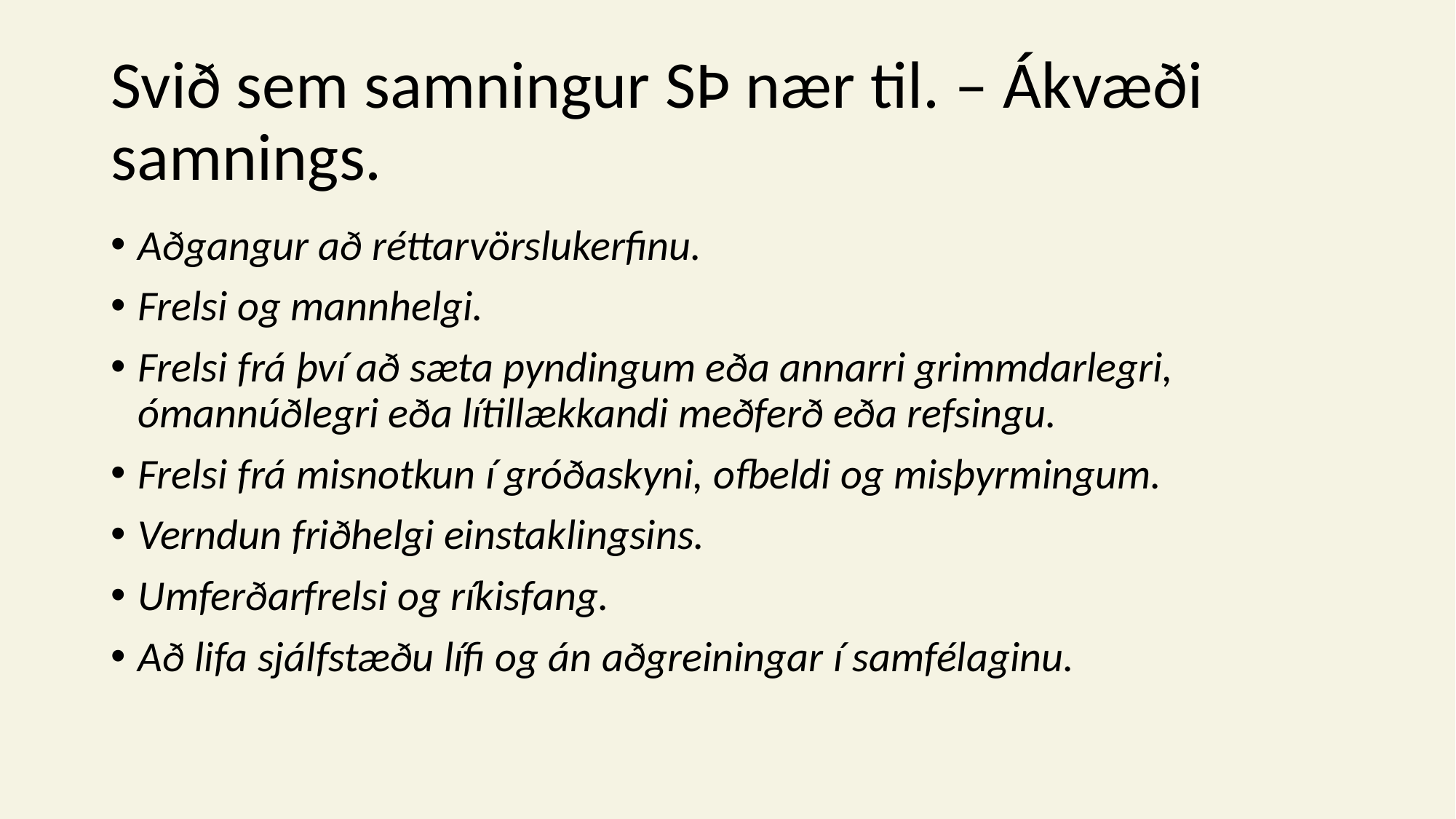

# Svið sem samningur SÞ nær til. – Ákvæði samnings.
Aðgangur að réttarvörslukerfinu.
Frelsi og mannhelgi.
Frelsi frá því að sæta pyndingum eða annarri grimmdarlegri, ómannúðlegri eða lítillækkandi meðferð eða refsingu.
Frelsi frá misnotkun í gróðaskyni, ofbeldi og misþyrmingum.
Verndun friðhelgi einstaklingsins.
Umferðarfrelsi og ríkisfang.
Að lifa sjálfstæðu lífi og án aðgreiningar í samfélaginu.